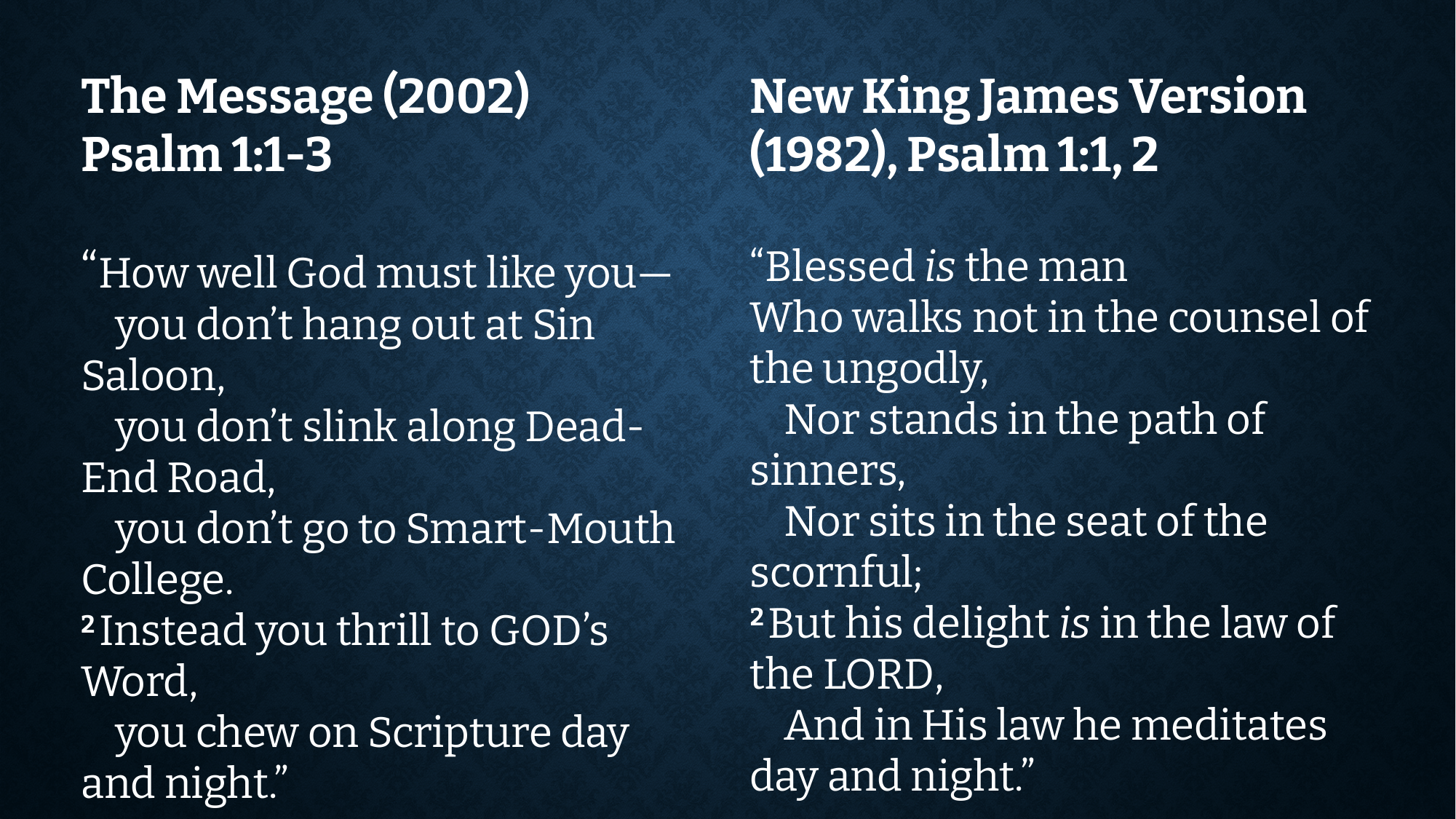

The Message (2002)
Psalm 1:1-3
“How well God must like you—
    you don’t hang out at Sin Saloon,
    you don’t slink along Dead-End Road,
    you don’t go to Smart-Mouth College.
2 Instead you thrill to God’s Word,
    you chew on Scripture day and night.”
New King James Version (1982), Psalm 1:1, 2
“Blessed is the man
Who walks not in the counsel of the ungodly,
    Nor stands in the path of sinners,
    Nor sits in the seat of the scornful;
2 But his delight is in the law of the Lord,
    And in His law he meditates day and night.”